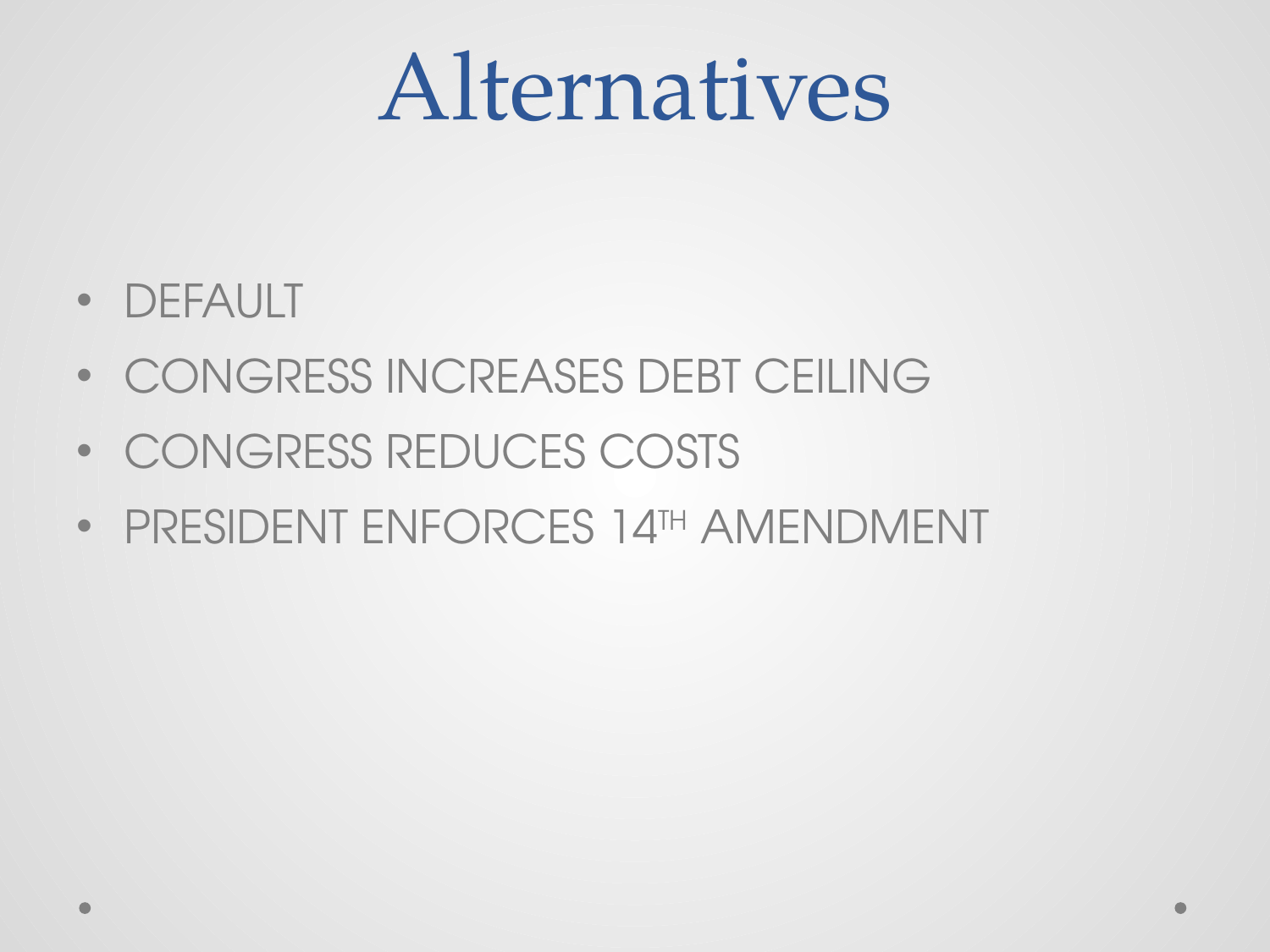

# Alternatives
DEFAULT
CONGRESS INCREASES DEBT CEILING
CONGRESS REDUCES COSTS
PRESIDENT ENFORCES 14TH AMENDMENT